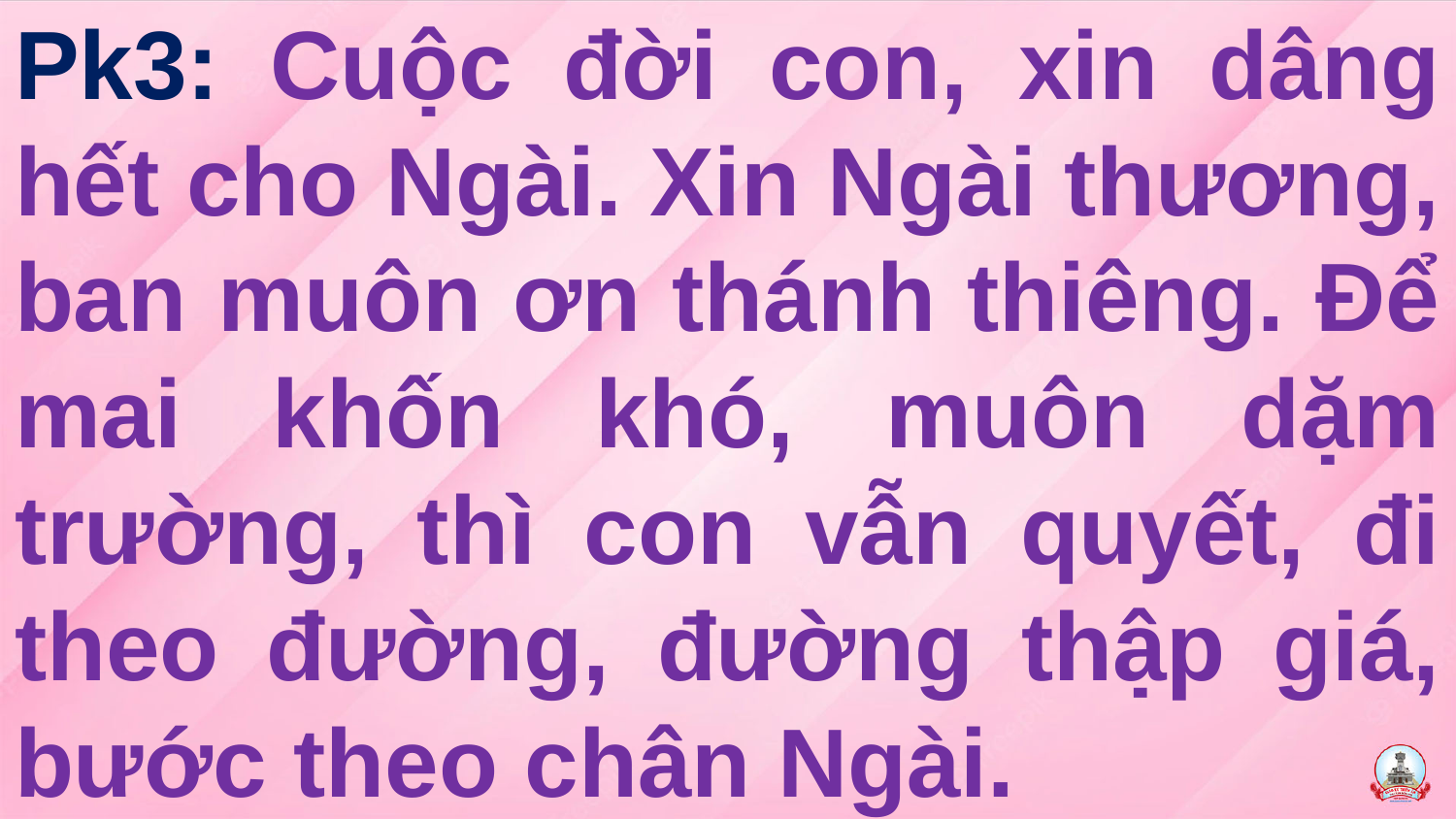

# Pk3: Cuộc đời con, xin dâng hết cho Ngài. Xin Ngài thương, ban muôn ơn thánh thiêng. Để mai khốn khó, muôn dặm trường, thì con vẫn quyết, đi theo đường, đường thập giá, bước theo chân Ngài.